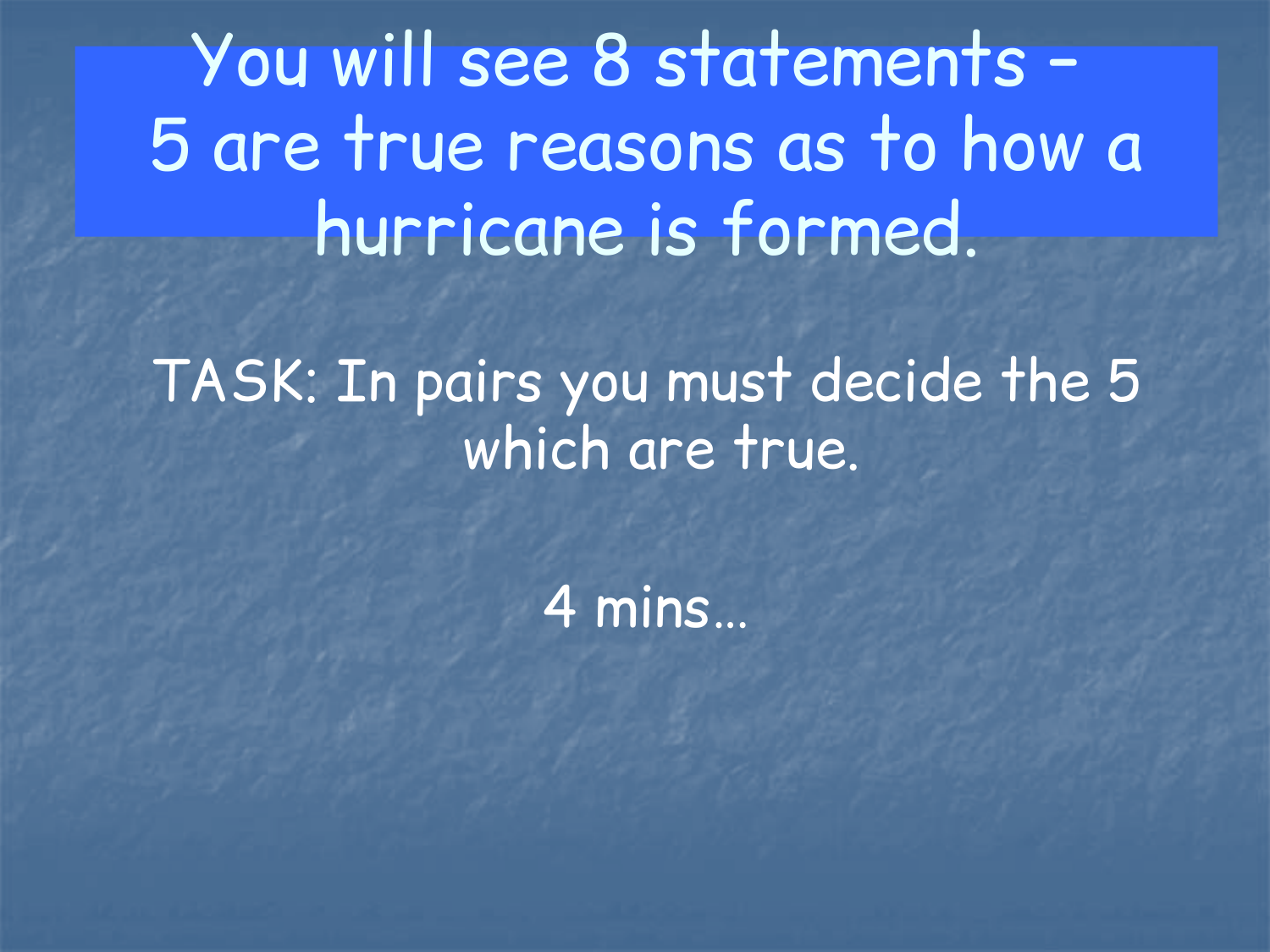

# You will see 8 statements – 5 are true reasons as to how a hurricane is formed.
TASK: In pairs you must decide the 5 which are true.

4 mins…